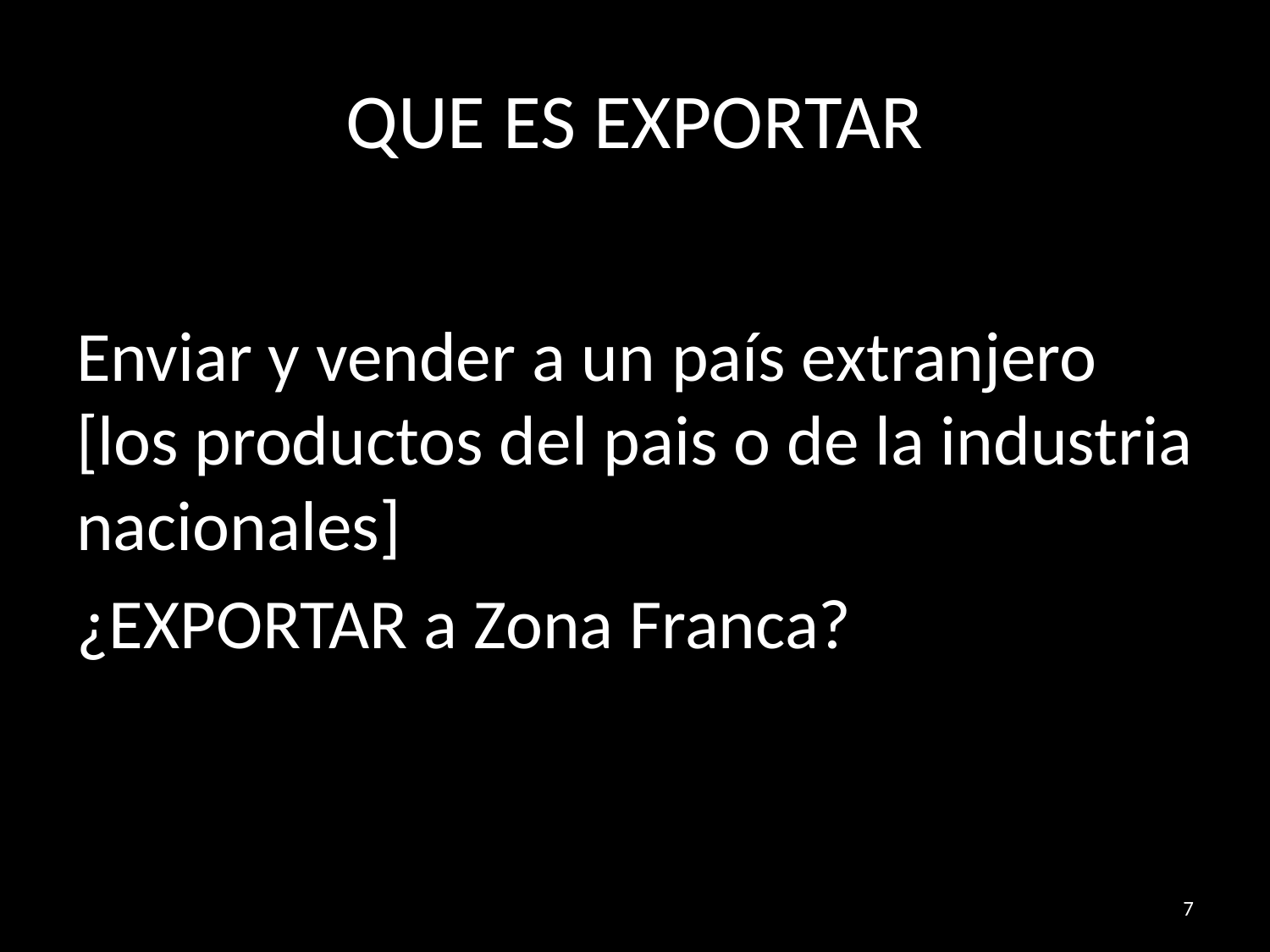

# QUE ES EXPORTAR

Enviar y vender a un país extranjero [los productos del pais o de la industria nacionales]
¿EXPORTAR a Zona Franca?
7